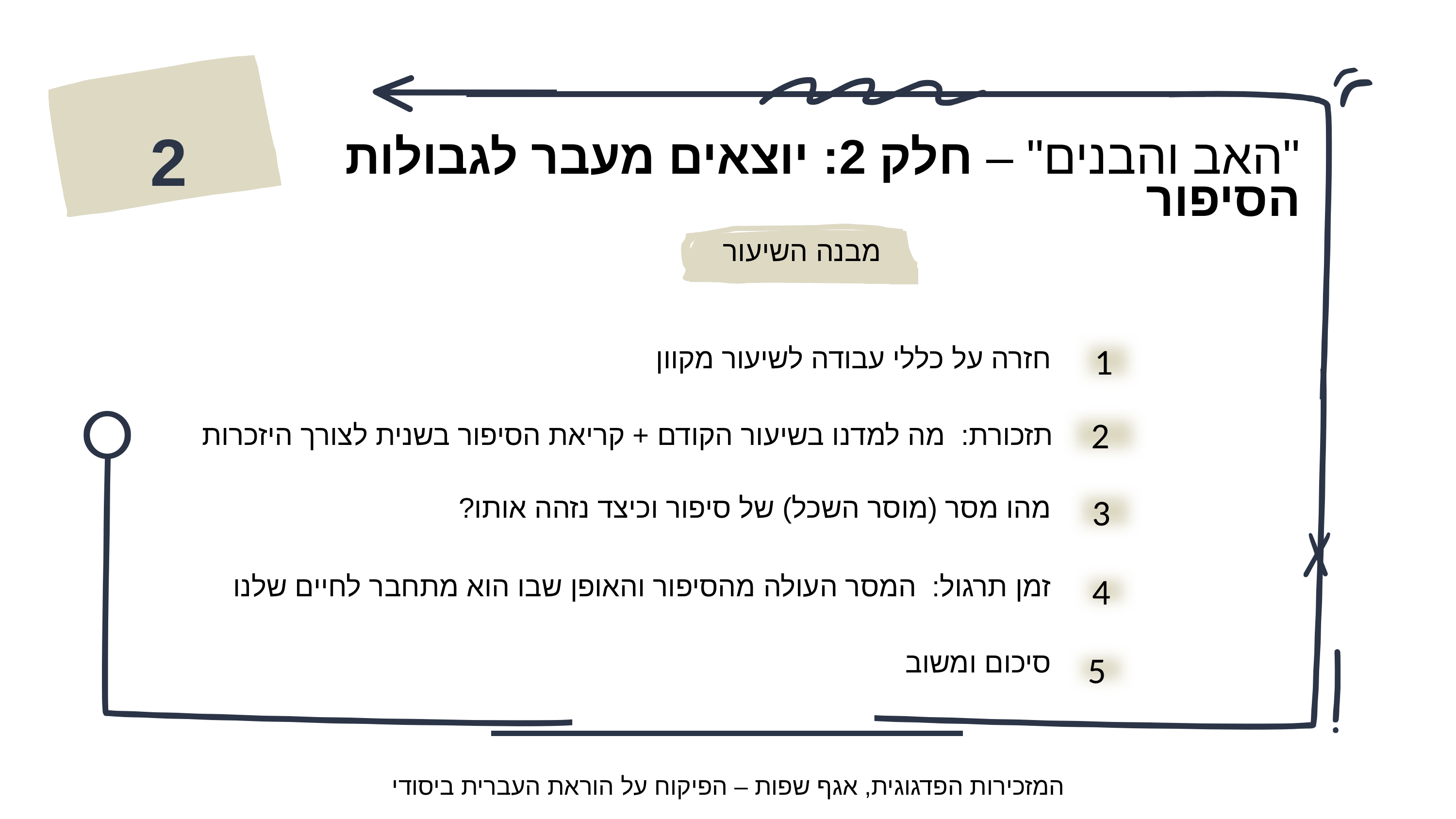

2

"האב והבנים" – חלק 2: יוצאים מעבר לגבולות הסיפור

מבנה השיעור
1
חזרה על כללי עבודה לשיעור מקוון
2
תזכורת:  מה למדנו בשיעור הקודם + קריאת הסיפור בשנית לצורך היזכרות
3
מהו מסר (מוסר השכל) של סיפור וכיצד נזהה אותו?
זמן תרגול:  המסר העולה מהסיפור והאופן שבו הוא מתחבר לחיים שלנו
4
סיכום ומשוב
5

המזכירות הפדגוגית, אגף שפות – הפיקוח על הוראת העברית ביסודי